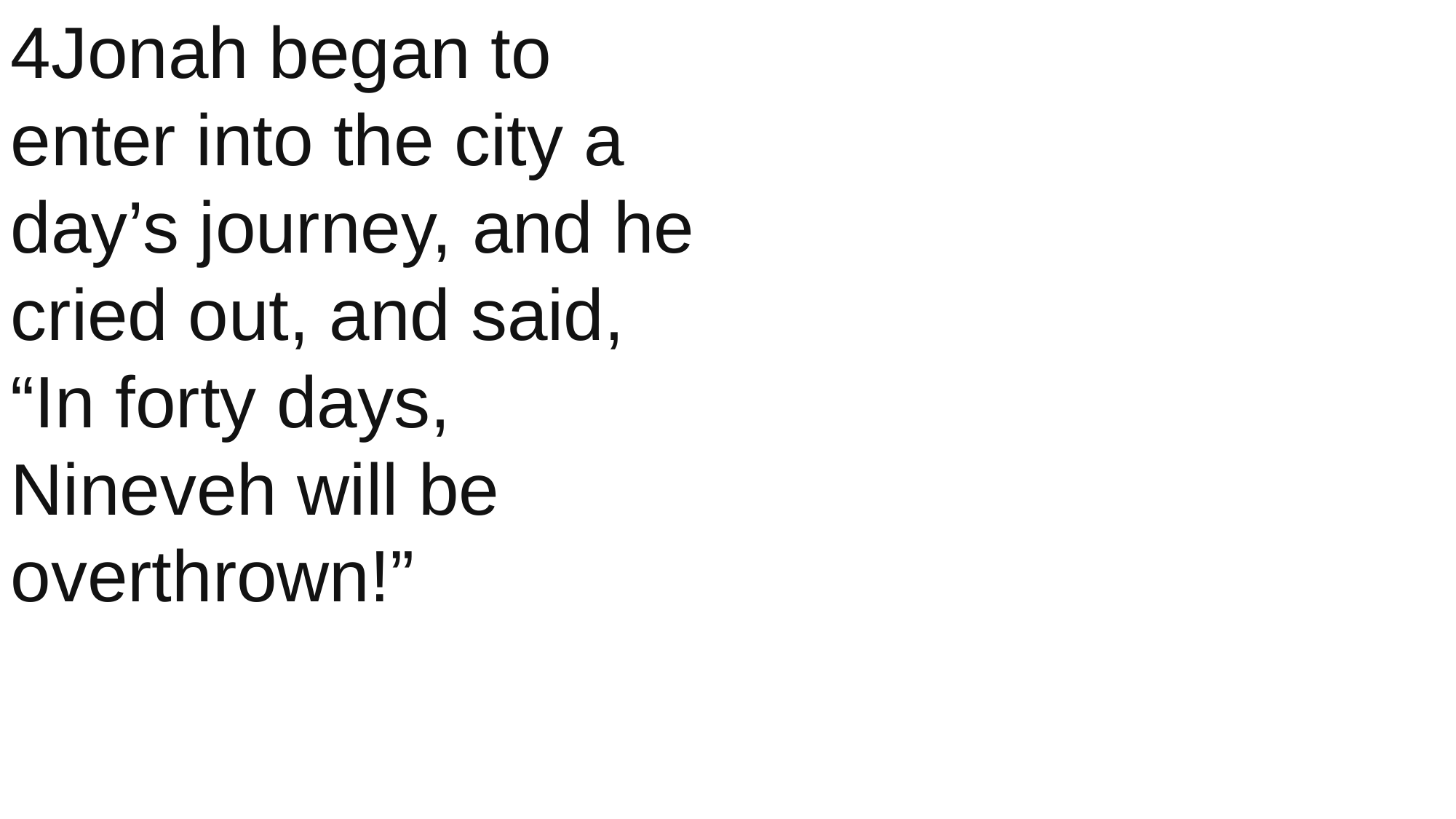

4Jonah began to enter into the city a day’s journey, and he cried out, and said, “In forty days, Nineveh will be overthrown!”